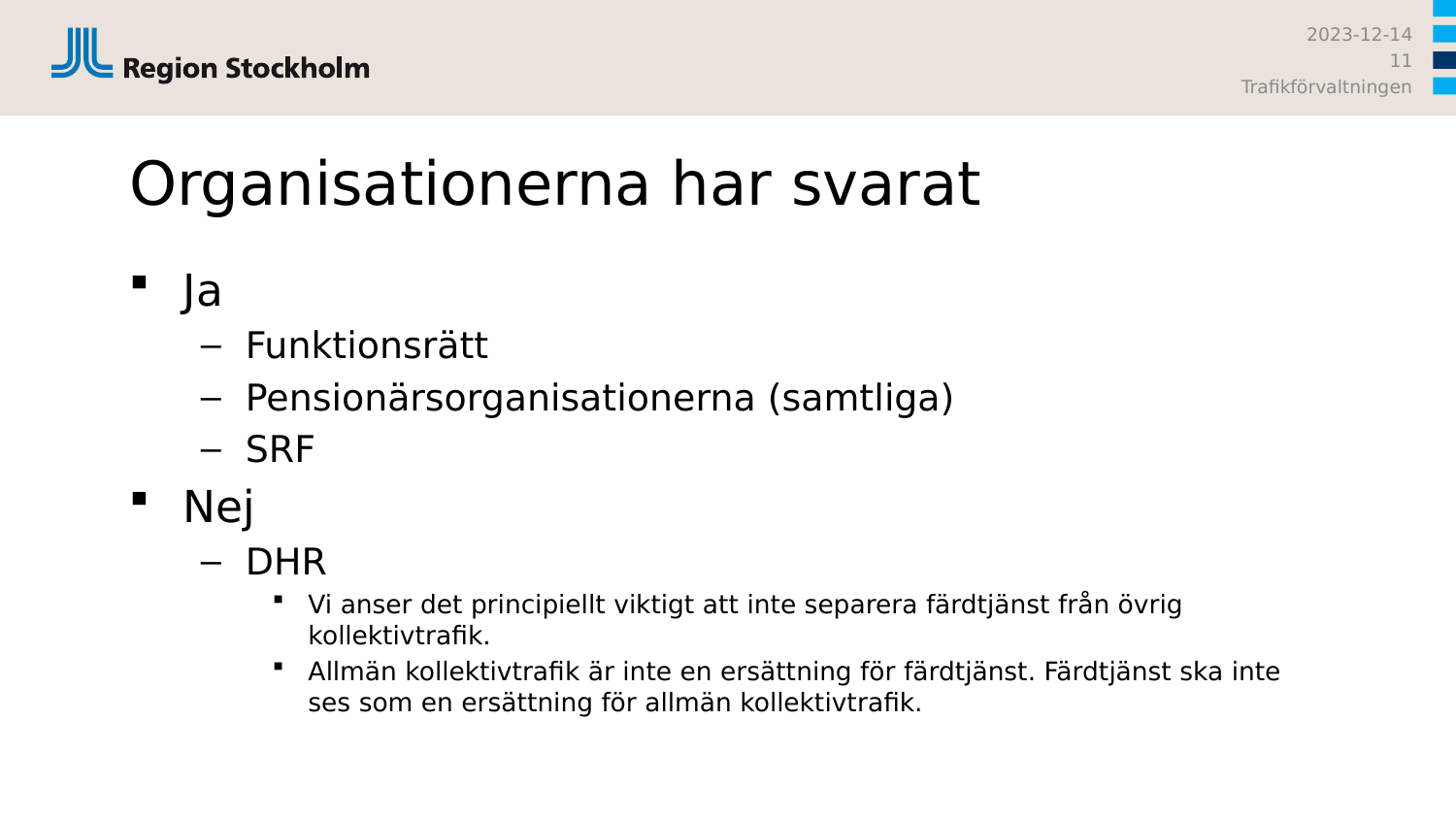

2023-12-14
11
Trafikförvaltningen
# Organisationerna har svarat
Ja
Funktionsrätt
Pensionärsorganisationerna (samtliga)
SRF
Nej
DHR
Vi anser det principiellt viktigt att inte separera färdtjänst från övrig kollektivtrafik.
Allmän kollektivtrafik är inte en ersättning för färdtjänst. Färdtjänst ska inte ses som en ersättning för allmän kollektivtrafik.